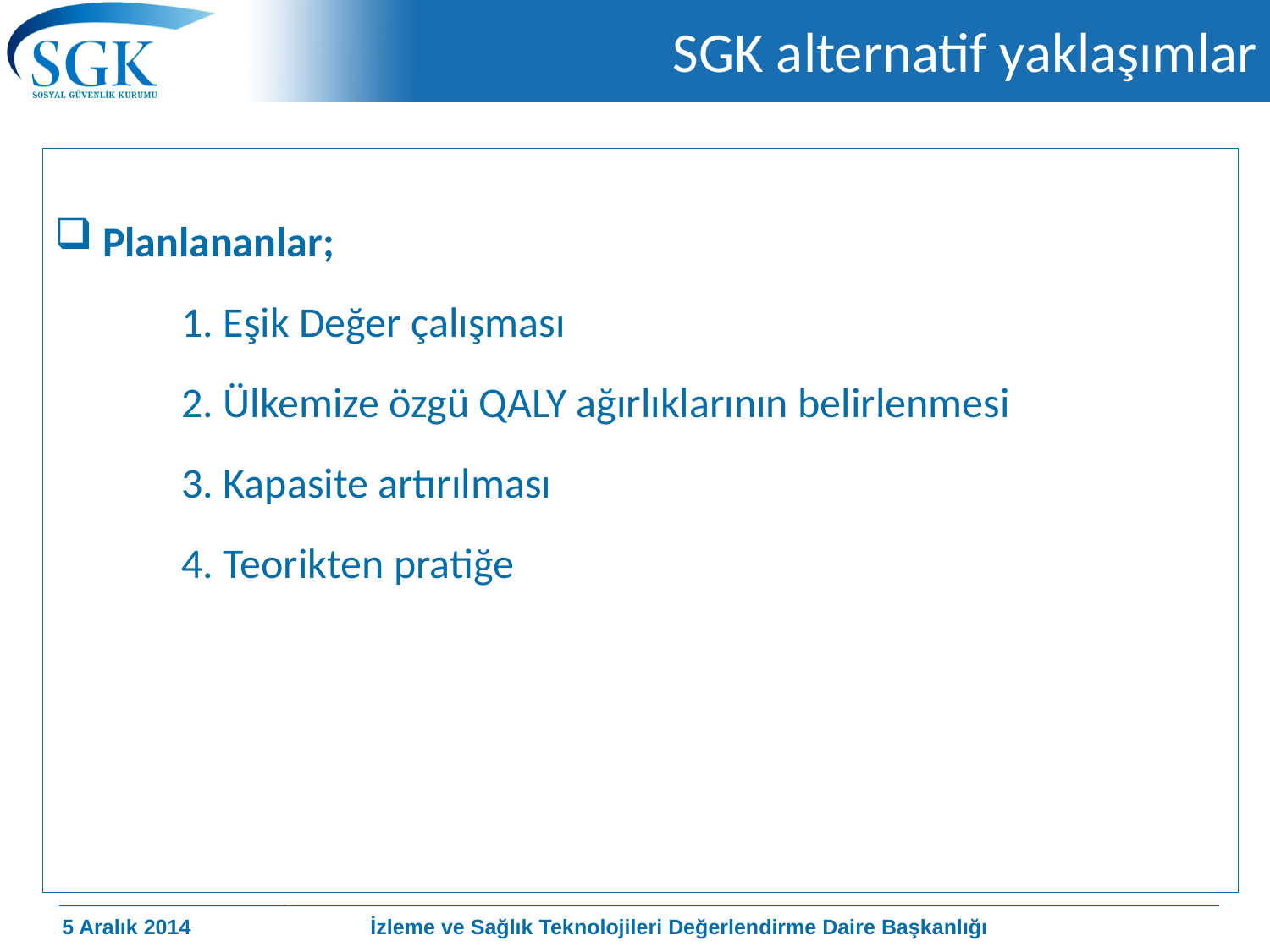

# SGK alternatif yaklaşımlar

Planlananlar;
	1. Eşik Değer çalışması
	2. Ülkemize özgü QALY ağırlıklarının belirlenmesi
	3. Kapasite artırılması
	4. Teorikten pratiğe
İzleme ve Sağlık Teknolojileri Değerlendirme Daire Başkanlığı